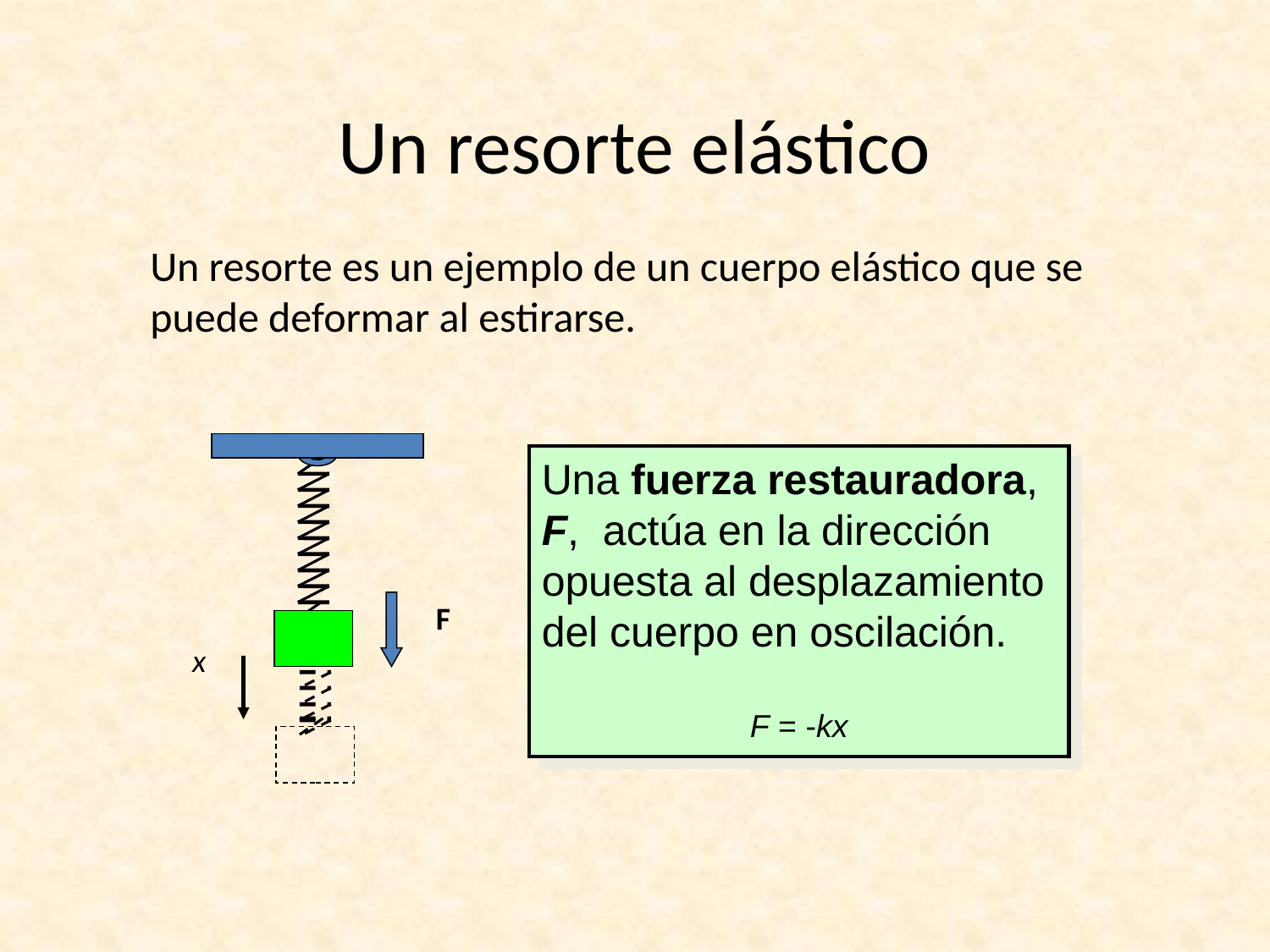

# Un resorte elástico
Un resorte es un ejemplo de un cuerpo elástico que se puede deformar al estirarse.

F

x

Una fuerza restauradora, F,  actúa en la dirección opuesta al desplazamiento del cuerpo en oscilación.

F = -kx